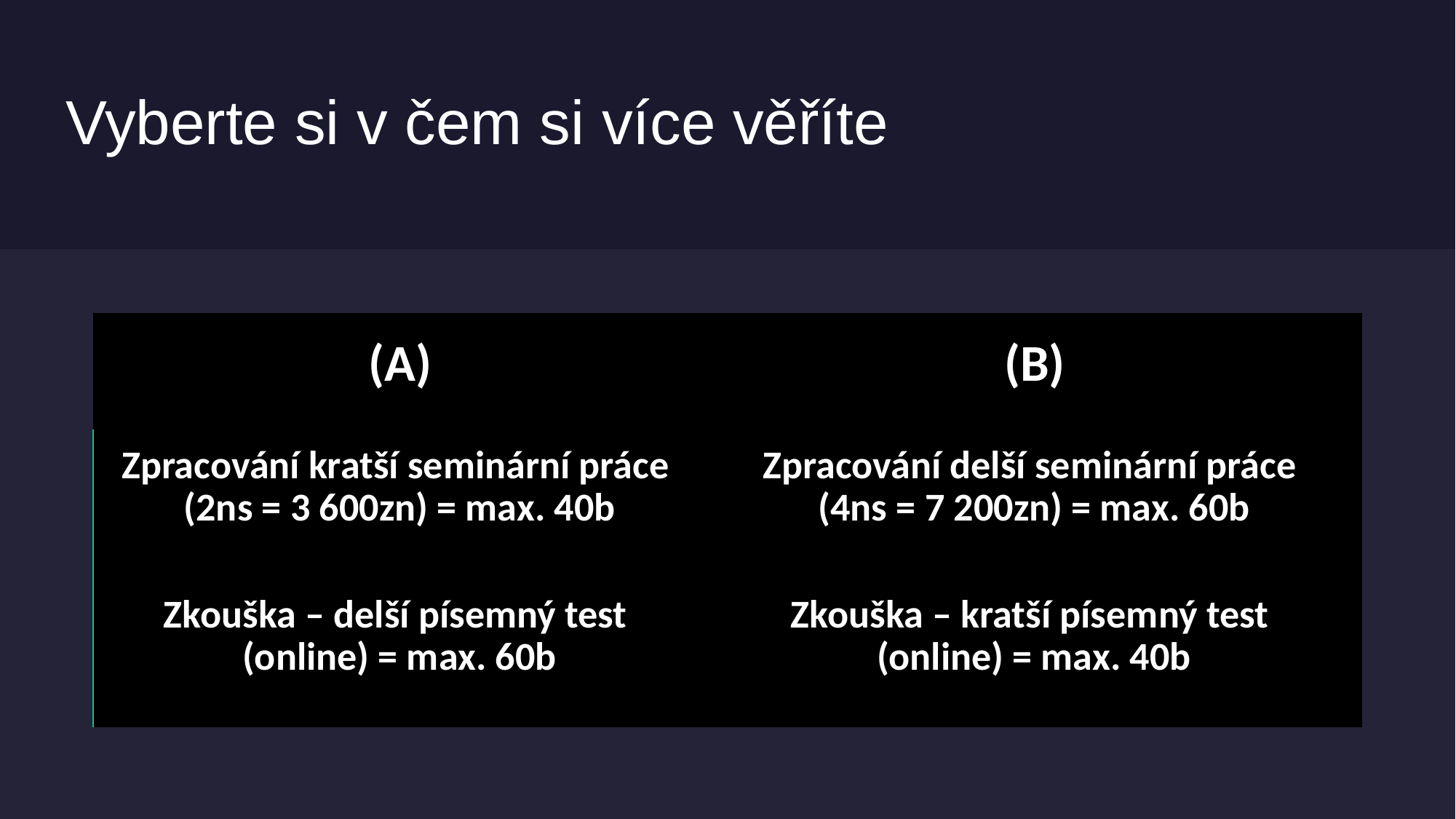

# Vyberte si v čem si více věříte

| (A) | (B) |
| --- | --- |
| Zpracování kratší seminární práce (2ns = 3 600zn) = max. 40b | Zpracování delší seminární práce (4ns = 7 200zn) = max. 60b |
| Zkouška – delší písemný test (online) = max. 60b | Zkouška – kratší písemný test (online) = max. 40b |